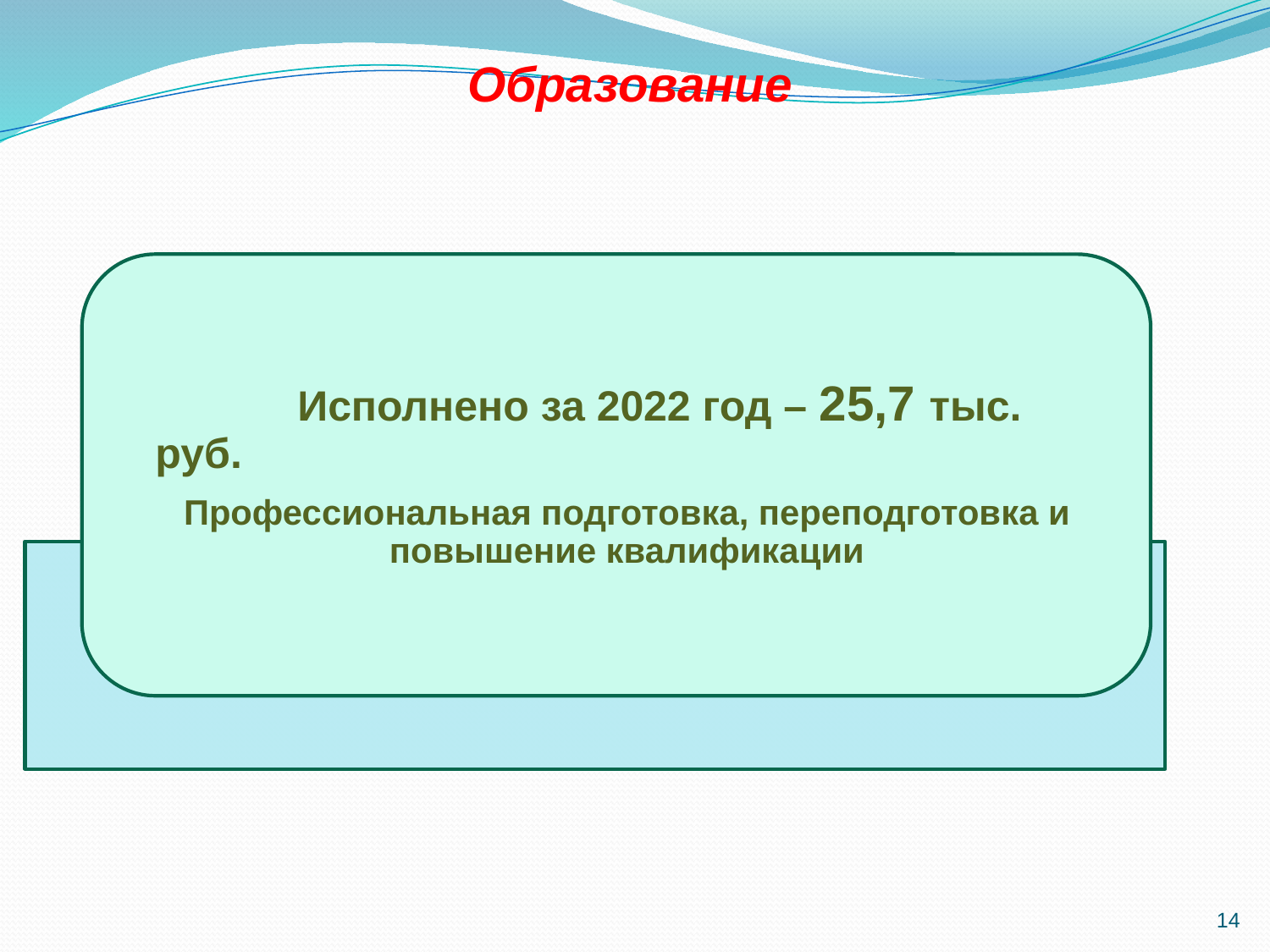

Образование
            Исполнено за 2022 год – 25,7 тыс. руб.
Профессиональная подготовка, переподготовка и повышение квалификации
14